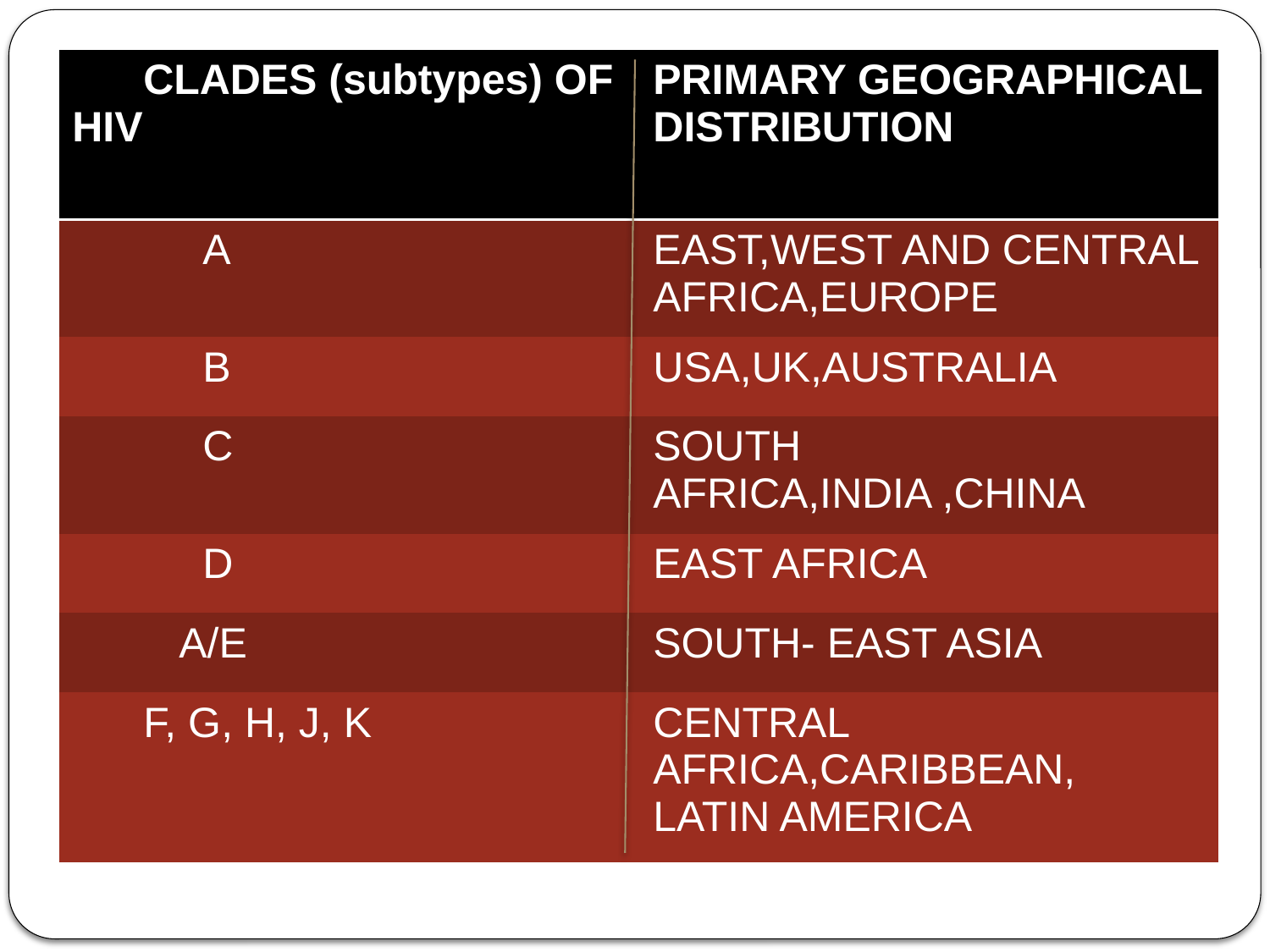

| CLADES (subtypes) OF HIV | PRIMARY GEOGRAPHICAL DISTRIBUTION |
| --- | --- |
| A | EAST,WEST AND CENTRAL AFRICA,EUROPE |
| B | USA,UK,AUSTRALIA |
| C | SOUTH AFRICA,INDIA ,CHINA |
| D | EAST AFRICA |
| A/E | SOUTH- EAST ASIA |
| F, G, H, J, K | CENTRAL AFRICA,CARIBBEAN, LATIN AMERICA |